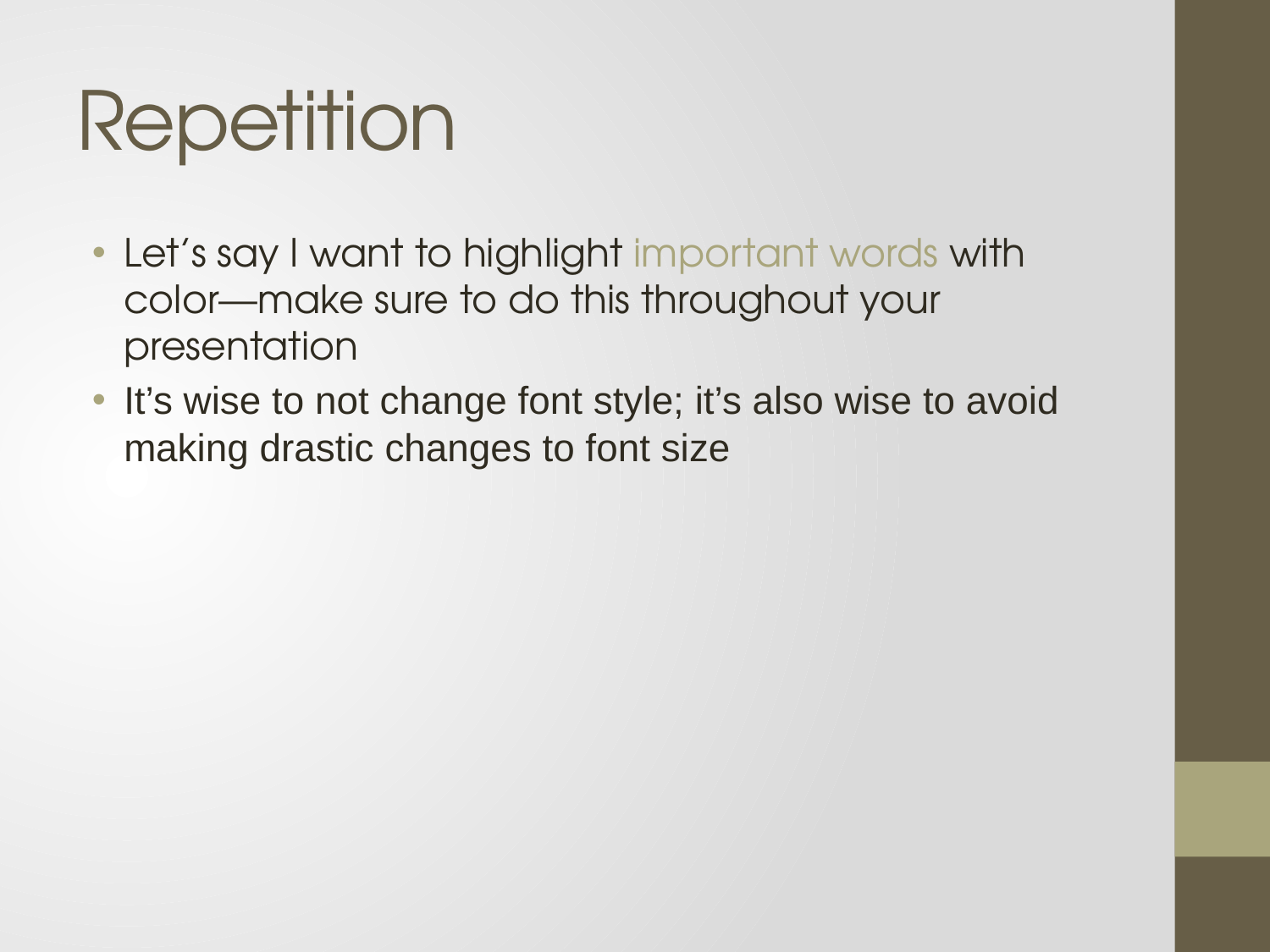

# Repetition
Let’s say I want to highlight important words with color—make sure to do this throughout your presentation
It’s wise to not change font style; it’s also wise to avoid making drastic changes to font size